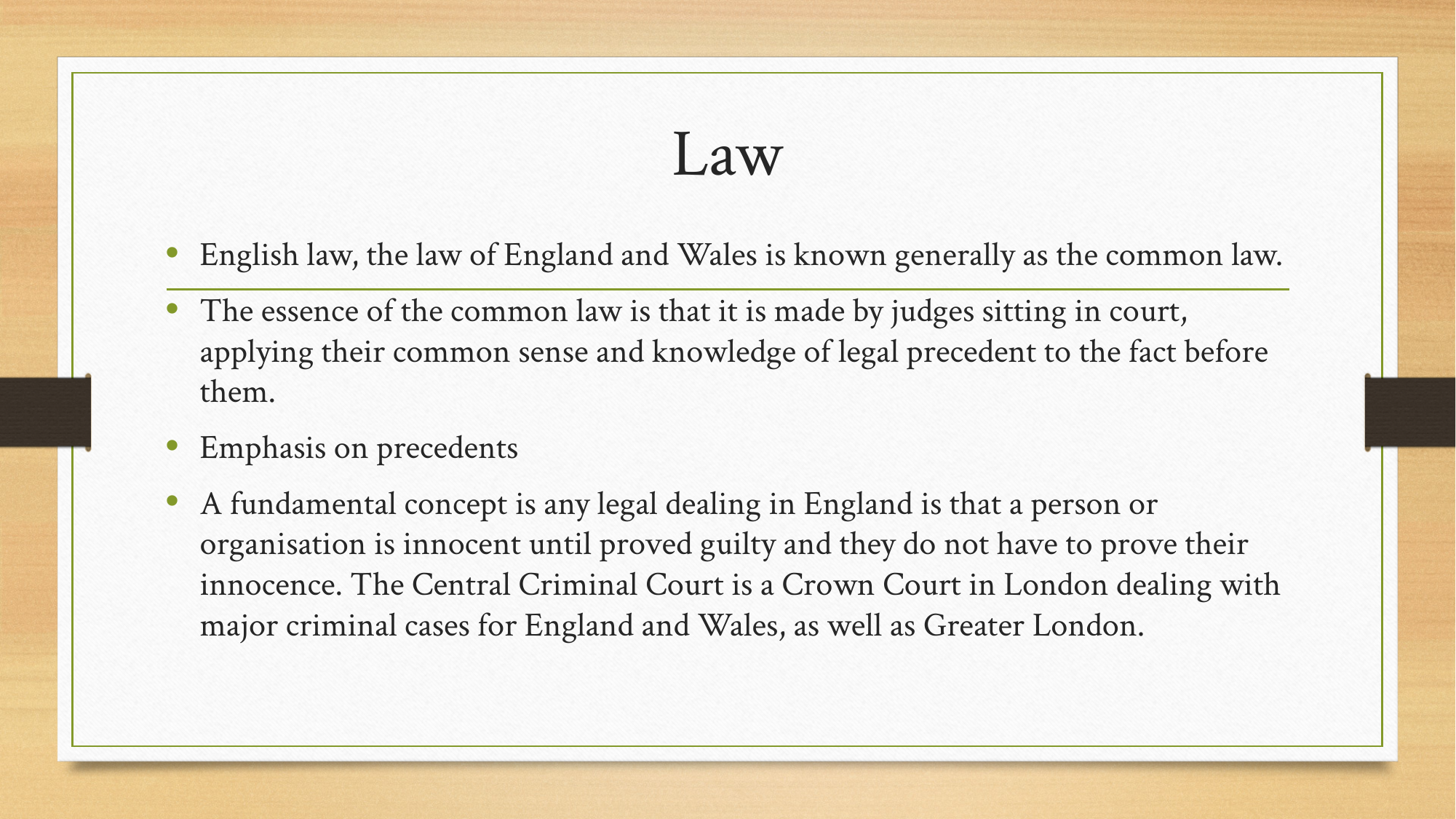

# Law
English law, the law of England and Wales is known generally as the common law.
The essence of the common law is that it is made by judges sitting in court, applying their common sense and knowledge of legal precedent to the fact before them.
Emphasis on precedents
A fundamental concept is any legal dealing in England is that a person or organisation is innocent until proved guilty and they do not have to prove their innocence. The Central Criminal Court is a Crown Court in London dealing with major criminal cases for England and Wales, as well as Greater London.